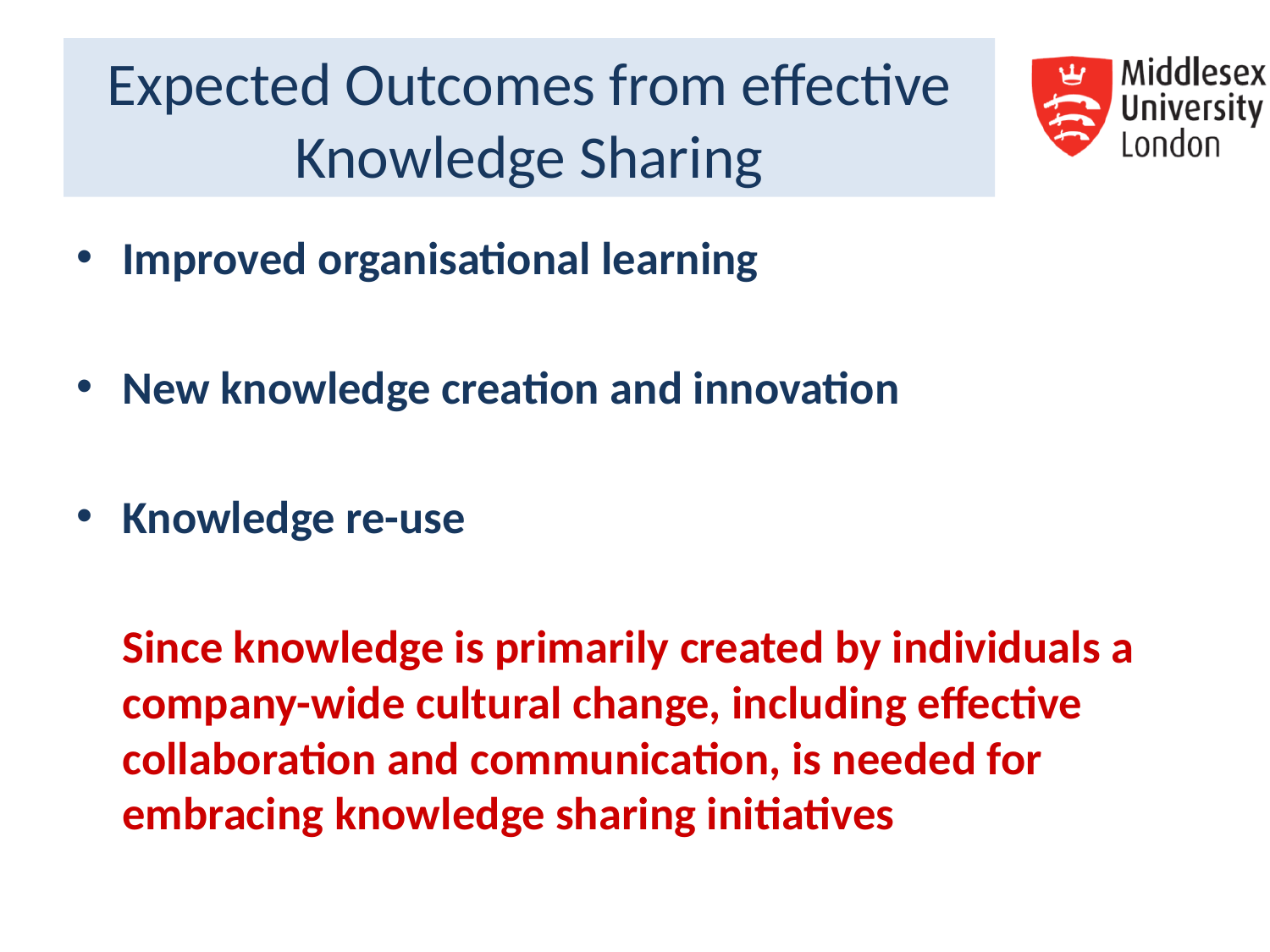

# Expected Outcomes from effective Knowledge Sharing
Improved organisational learning

New knowledge creation and innovation

Knowledge re-use

	Since knowledge is primarily created by individuals a company-wide cultural change, including effective collaboration and communication, is needed for embracing knowledge sharing initiatives